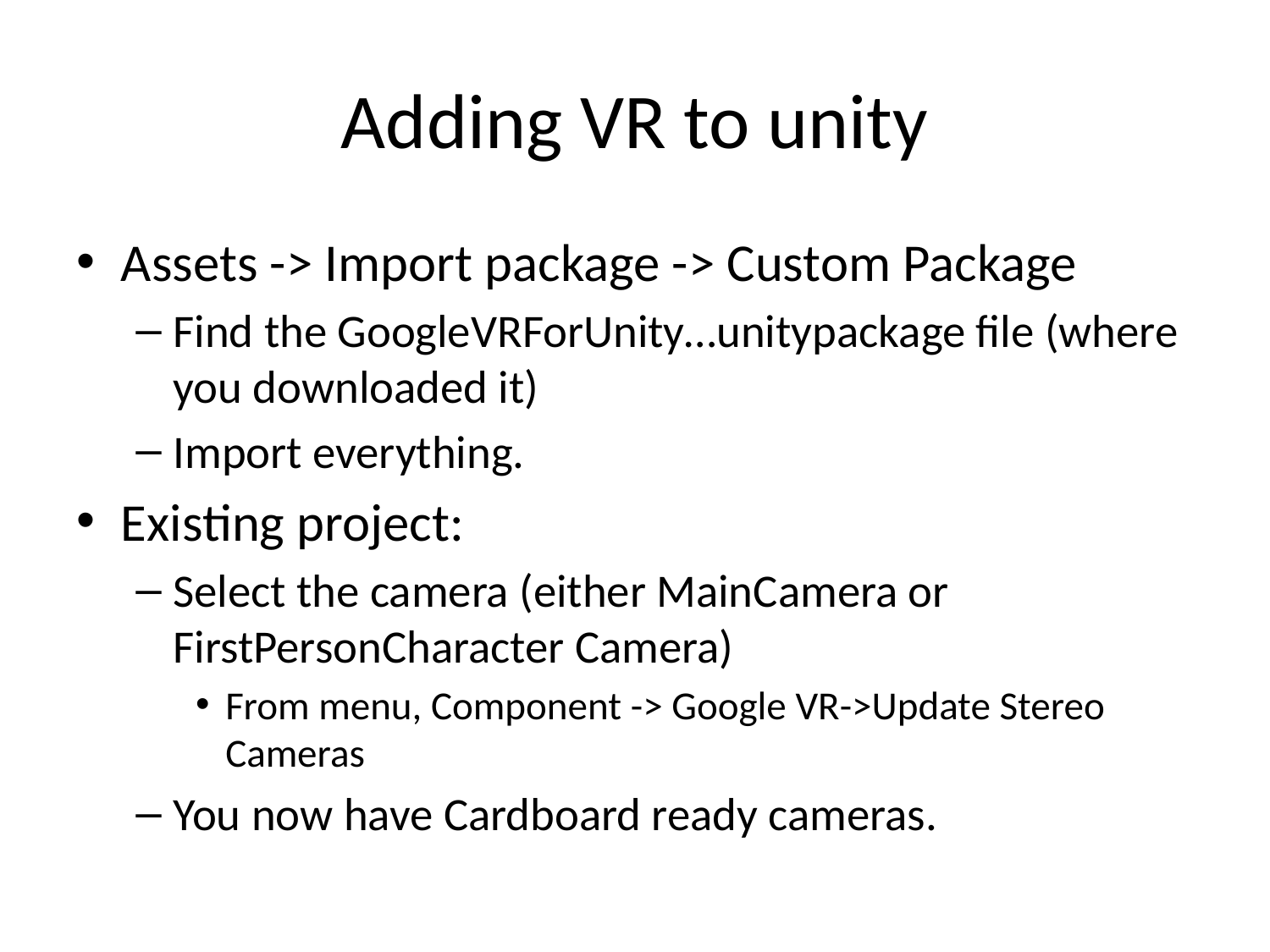

# Adding VR to unity
Assets -> Import package -> Custom Package
Find the GoogleVRForUnity…unitypackage file (where you downloaded it)
Import everything.
Existing project:
Select the camera (either MainCamera or FirstPersonCharacter Camera)
From menu, Component -> Google VR->Update Stereo Cameras
You now have Cardboard ready cameras.